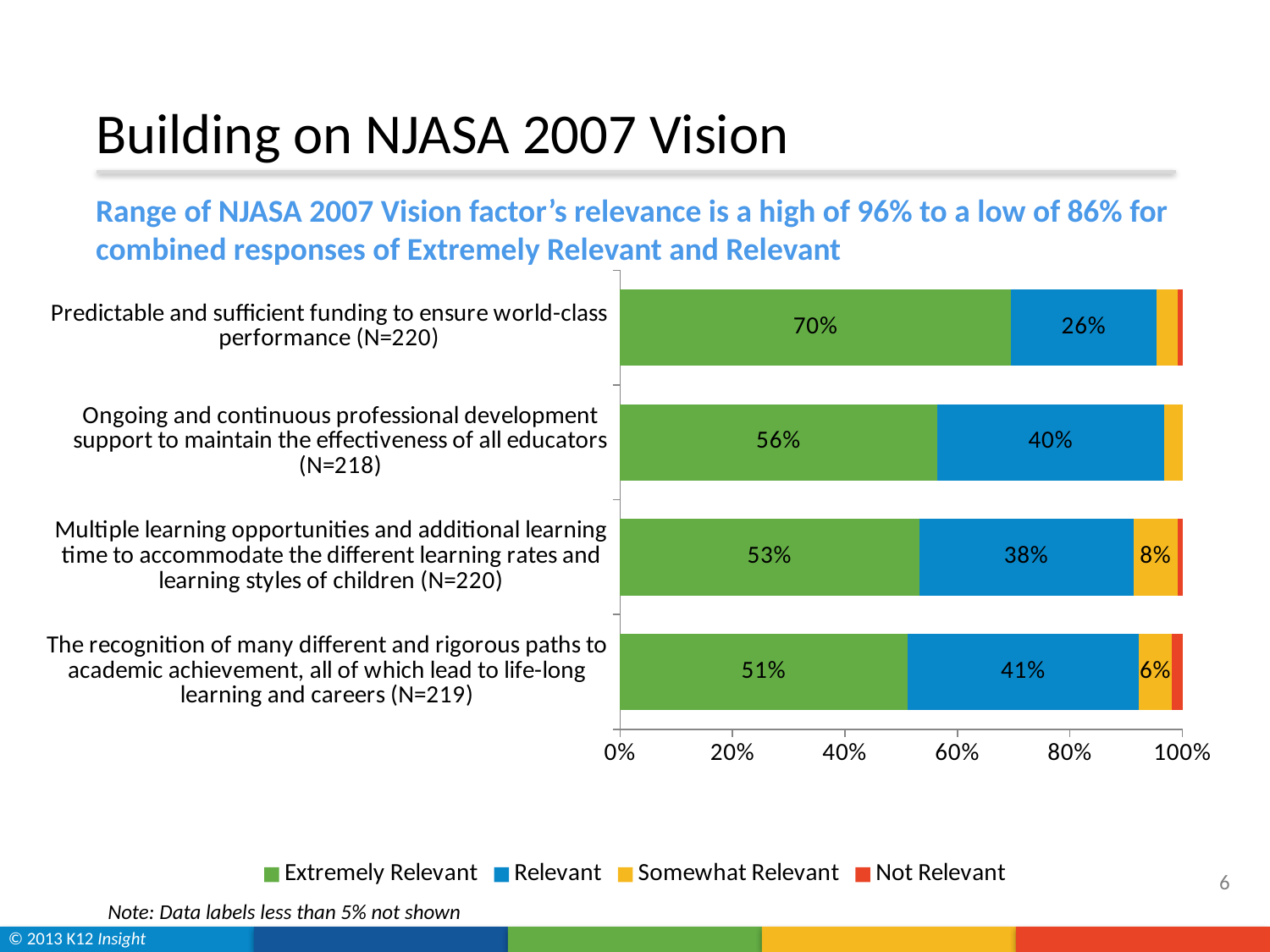

# Building on NJASA 2007 Vision
Range of NJASA 2007 Vision factor’s relevance is a high of 96% to a low of 86% for combined responses of Extremely Relevant and Relevant

### Chart

| Category | Extremely Relevant | Relevant | Somewhat Relevant | Not Relevant |
|---|---|---|---|---|
| Predictable and sufficient funding to ensure world-class performance (N=220) | 0.6954545454545454 | 0.2590909090909091 | 0.03636363636363636 | 0.00909090909090909 |
| Ongoing and continuous professional development support to maintain the effectiveness of all educators (N=218) | 0.5642201834862385 | 0.4036697247706422 | 0.03211009174311927 | 0.0 |
| Multiple learning opportunities and additional learning time to accommodate the different learning rates and learning styles of children (N=220) | 0.5318181818181819 | 0.38181818181818183 | 0.07727272727272727 | 0.00909090909090909 |
| The recognition of many different and rigorous paths to academic achievement, all of which lead to life-long learning and careers (N=219) | 0.5114155251141552 | 0.410958904109589 | 0.0593607305936073 | 0.0182648401826484 |
6
Note: Data labels less than 5% not shown